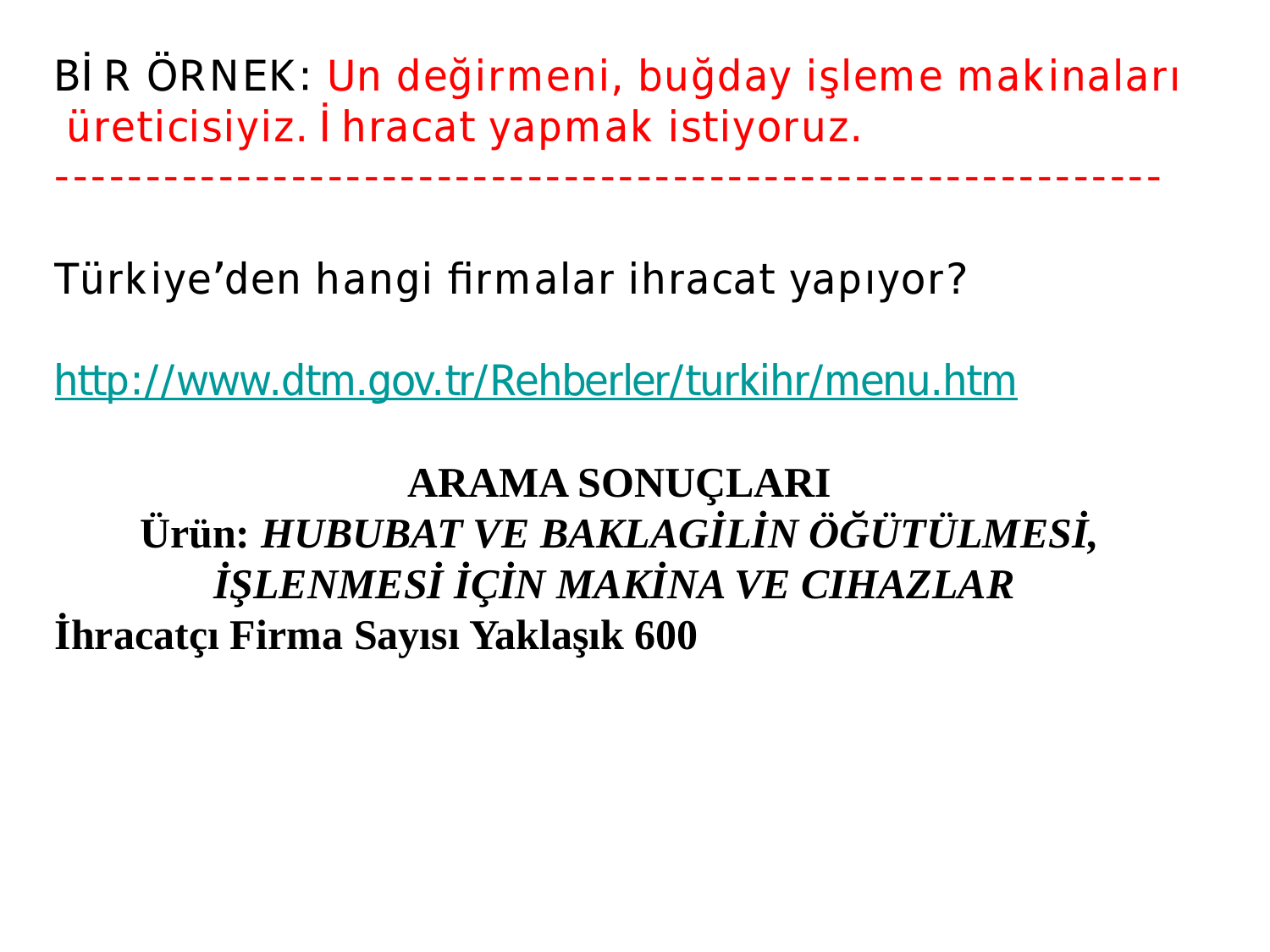

BİR ÖRNEK: Un değirmeni, buğday işleme makinaları
 üreticisiyiz. İhracat yapmak istiyoruz.
-------------------------------------------------------------

Türkiye’den hangi firmalar ihracat yapıyor?

http://www.dtm.gov.tr/Rehberler/turkihr/menu.htm

ARAMA SONUÇLARI
Ürün: HUBUBAT VE BAKLAGİLİN ÖĞÜTÜLMESİ, İŞLENMESİ İÇİN MAKİNA VE CIHAZLAR
İhracatçı Firma Sayısı Yaklaşık 600